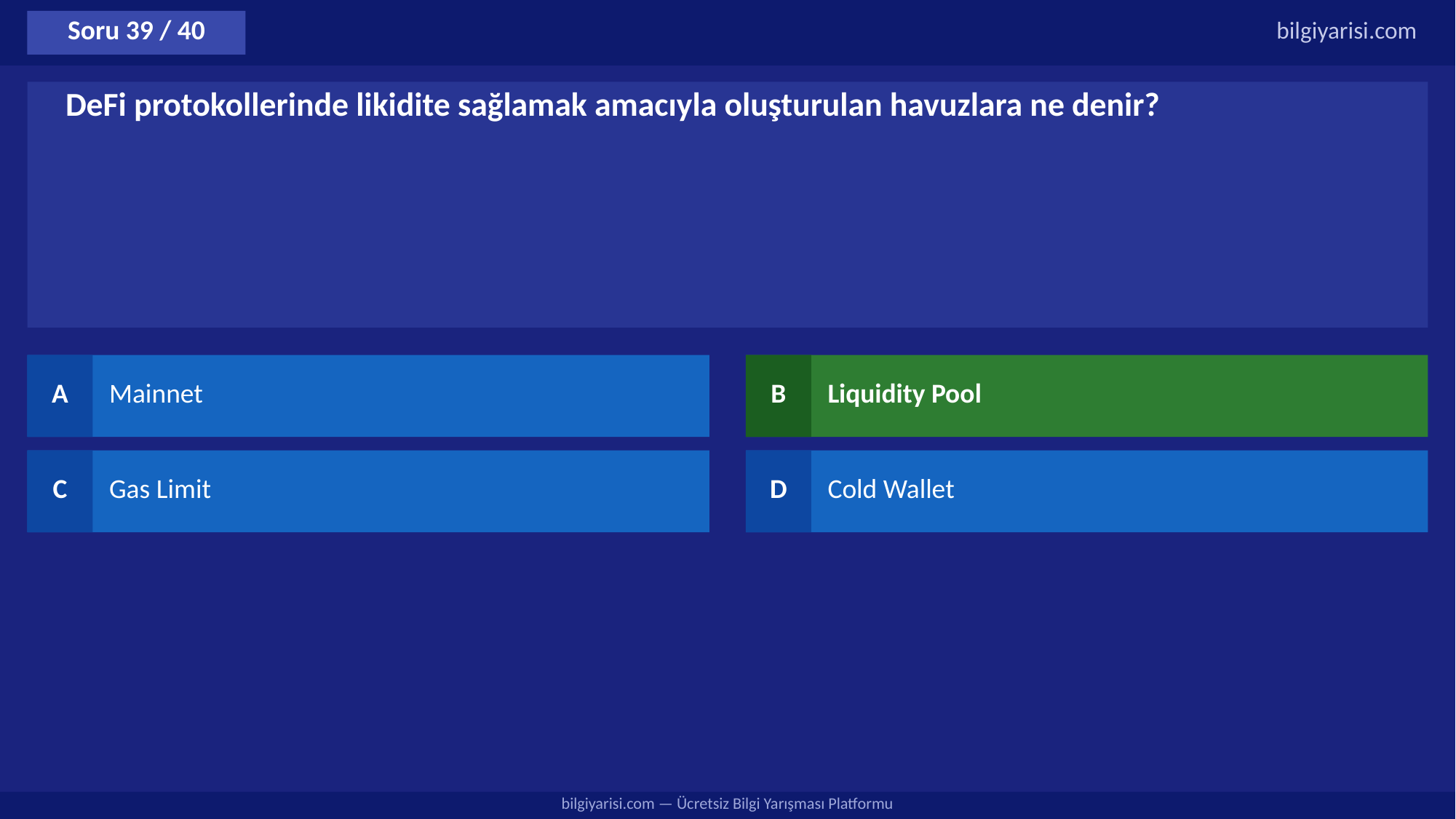

Soru 39 / 40
bilgiyarisi.com

DeFi protokollerinde likidite sağlamak amacıyla oluşturulan havuzlara ne denir?

A
Mainnet

B
Liquidity Pool

C
Gas Limit

D
Cold Wallet
bilgiyarisi.com — Ücretsiz Bilgi Yarışması Platformu